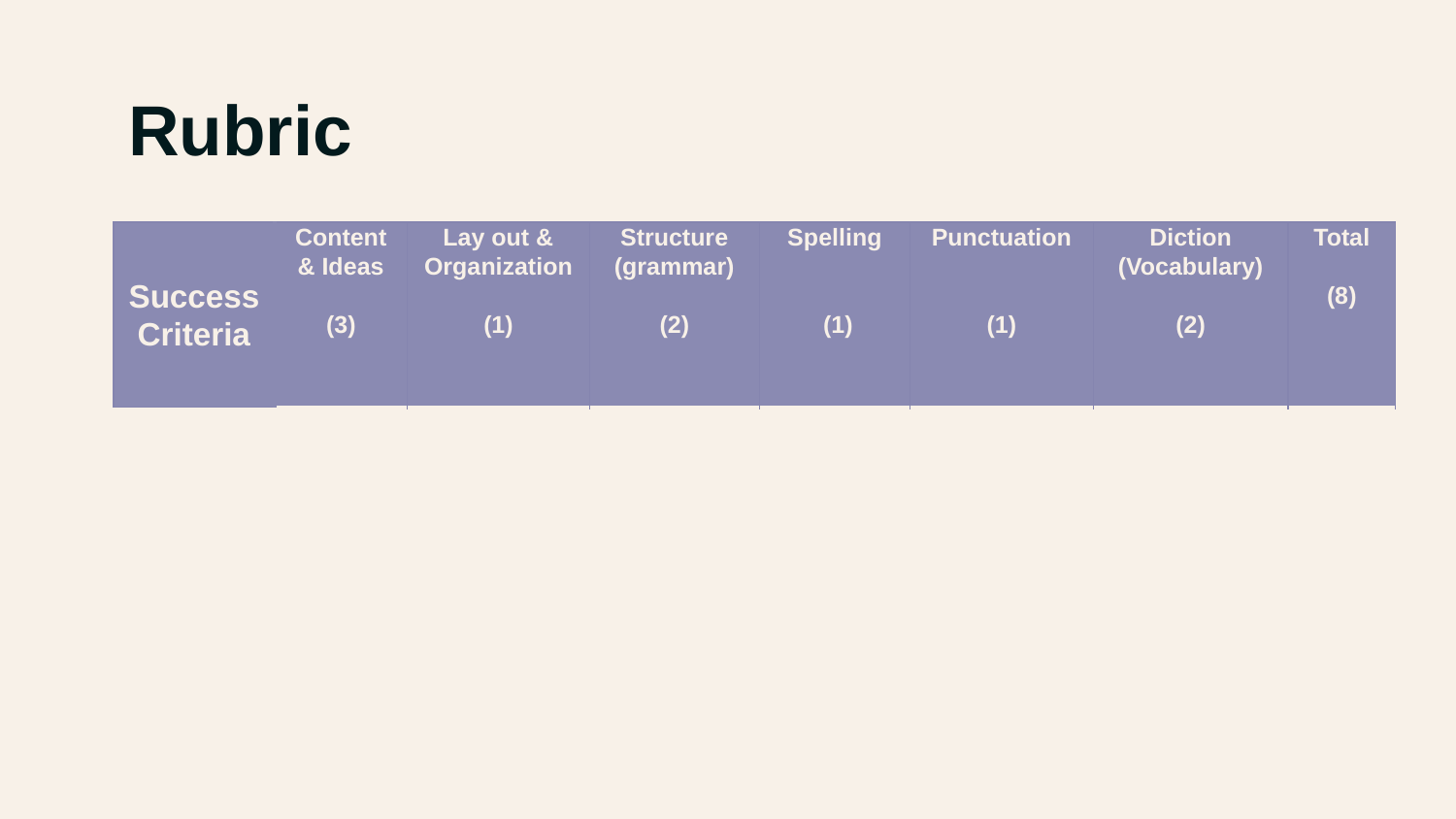

# Rubric
| Success Criteria | Content & Ideas   (3) | Lay out & Organization   (1) | Structure (grammar)    (2) | Spelling (1) | Punctuation (1) | Diction (Vocabulary) (2) | Total (8) |
| --- | --- | --- | --- | --- | --- | --- | --- |